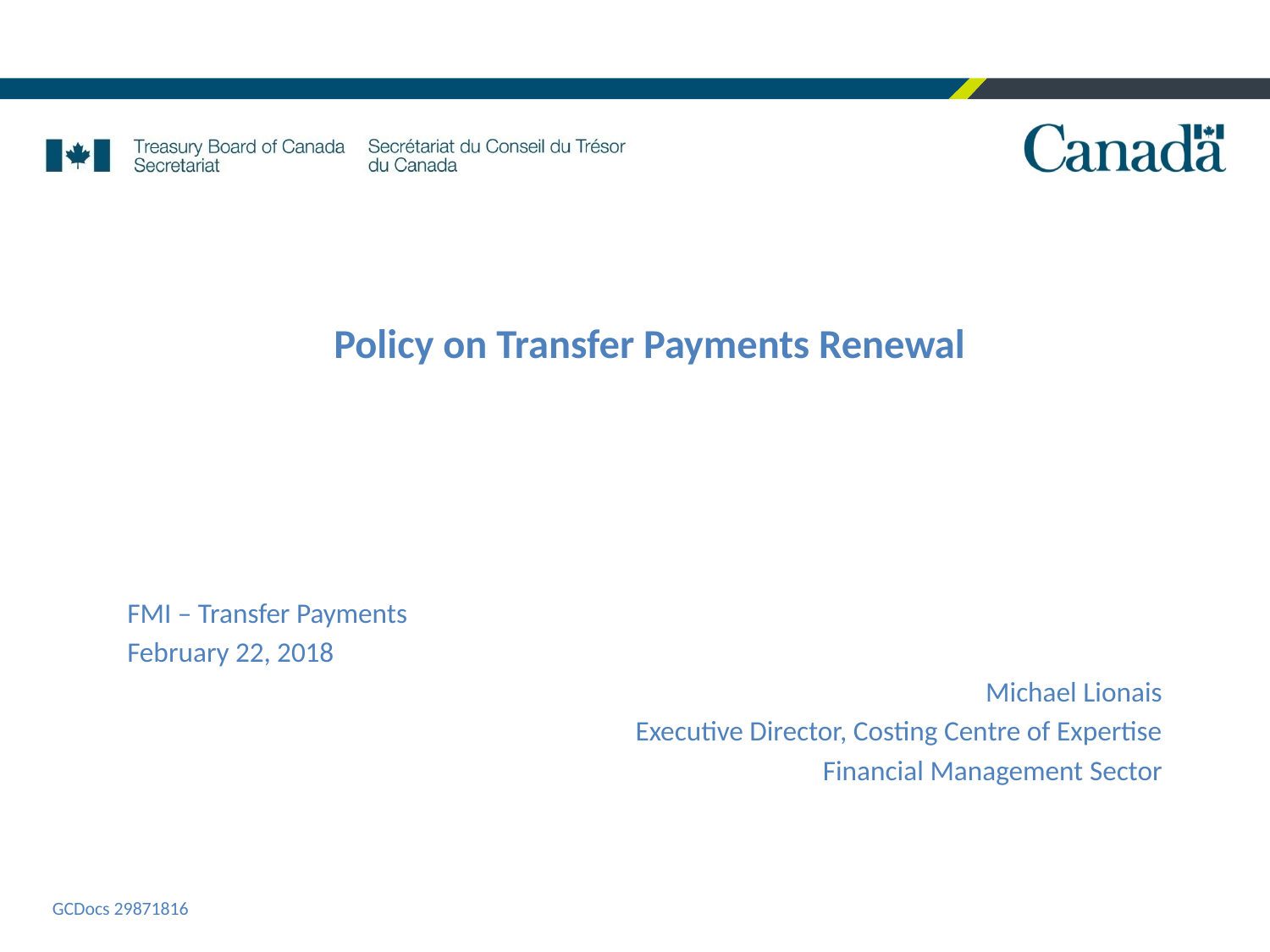

Policy on Transfer Payments Renewal
FMI – Transfer Payments
February 22, 2018
Michael Lionais
Executive Director, Costing Centre of Expertise
Financial Management Sector

GCDocs 29871816